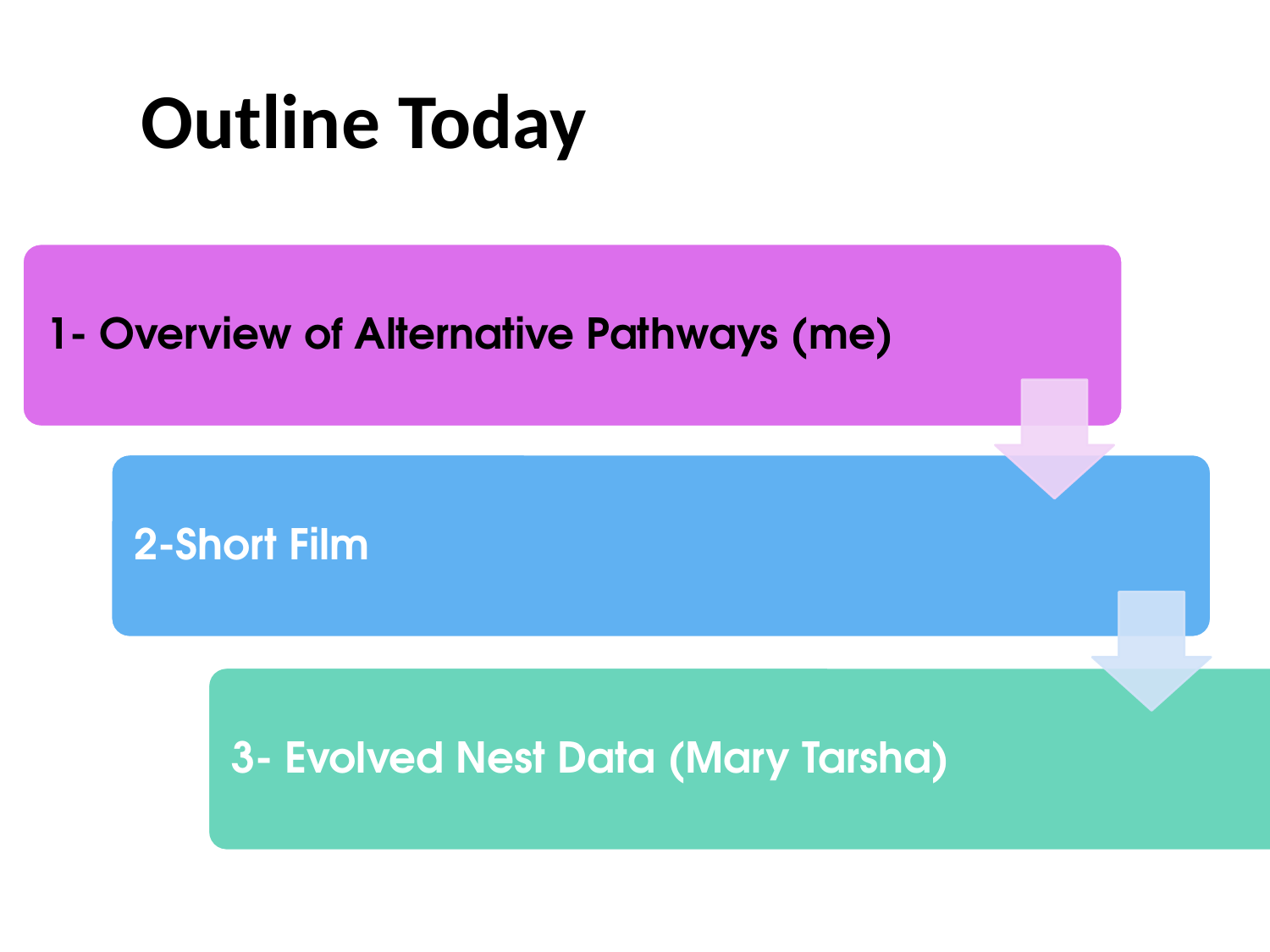

# Outline Today

1- Overview of Alternative Pathways (me)
2-Short Film
3- Evolved Nest Data (Mary Tarsha)